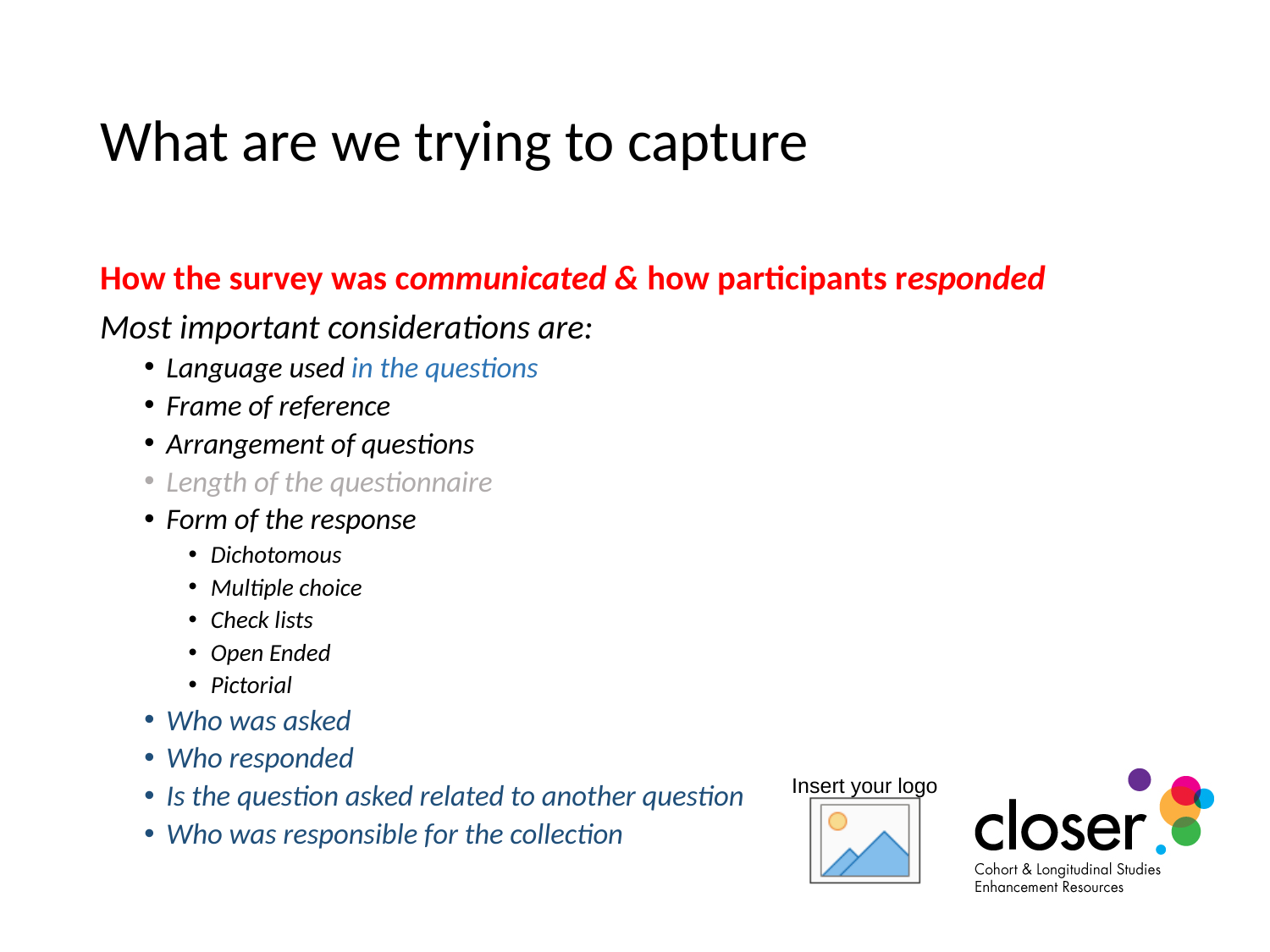

# What are we trying to capture
How the survey was communicated & how participants responded
Most important considerations are:
Language used in the questions
Frame of reference
Arrangement of questions
Length of the questionnaire
Form of the response
Dichotomous
Multiple choice
Check lists
Open Ended
Pictorial
Who was asked
Who responded
Is the question asked related to another question
Who was responsible for the collection